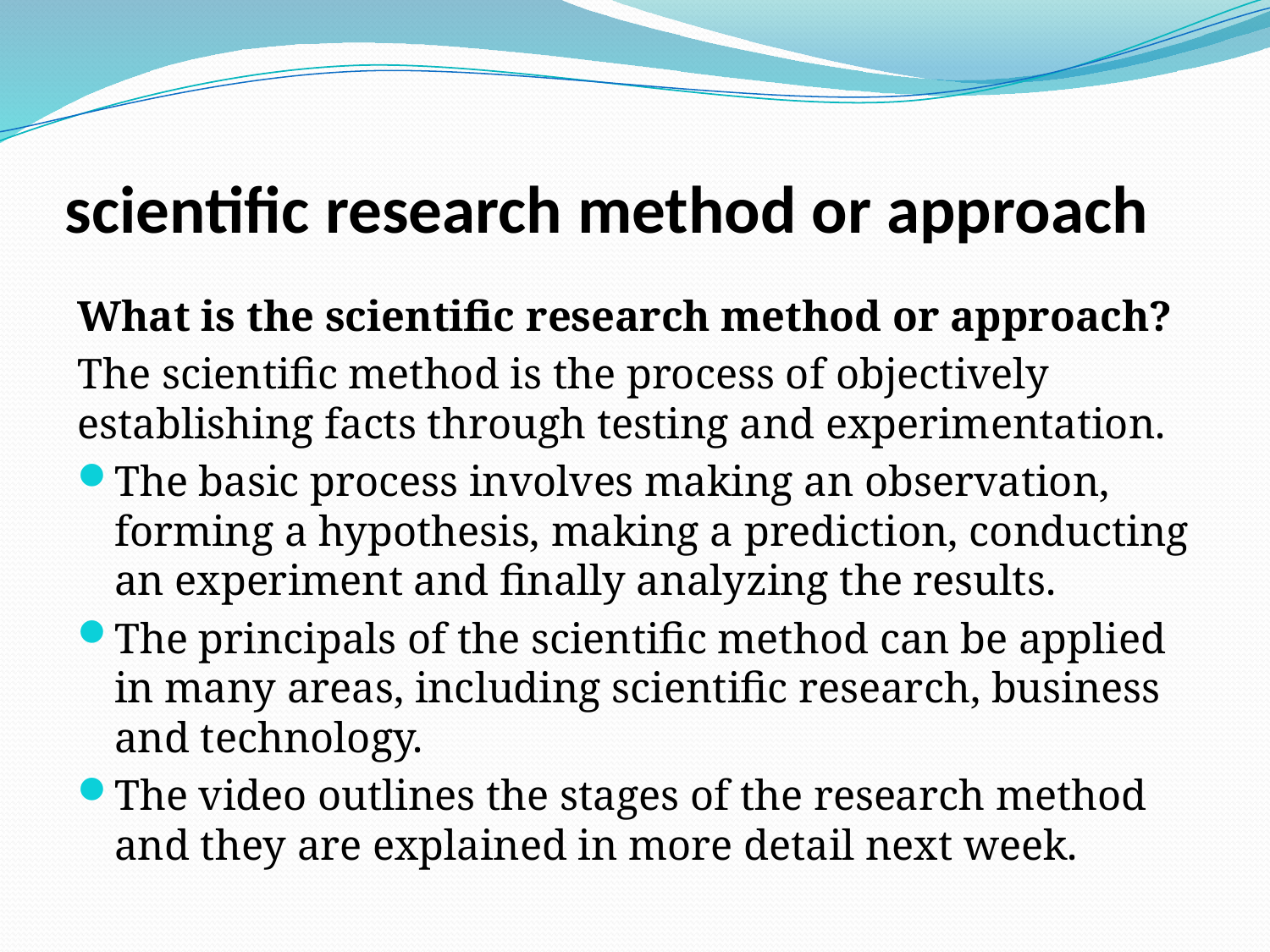

# scientific research method or approach

What is the scientific research method or approach?
The scientific method is the process of objectively establishing facts through testing and experimentation.
The basic process involves making an observation, forming a hypothesis, making a prediction, conducting an experiment and finally analyzing the results.
The principals of the scientific method can be applied in many areas, including scientific research, business and technology.
The video outlines the stages of the research method and they are explained in more detail next week.